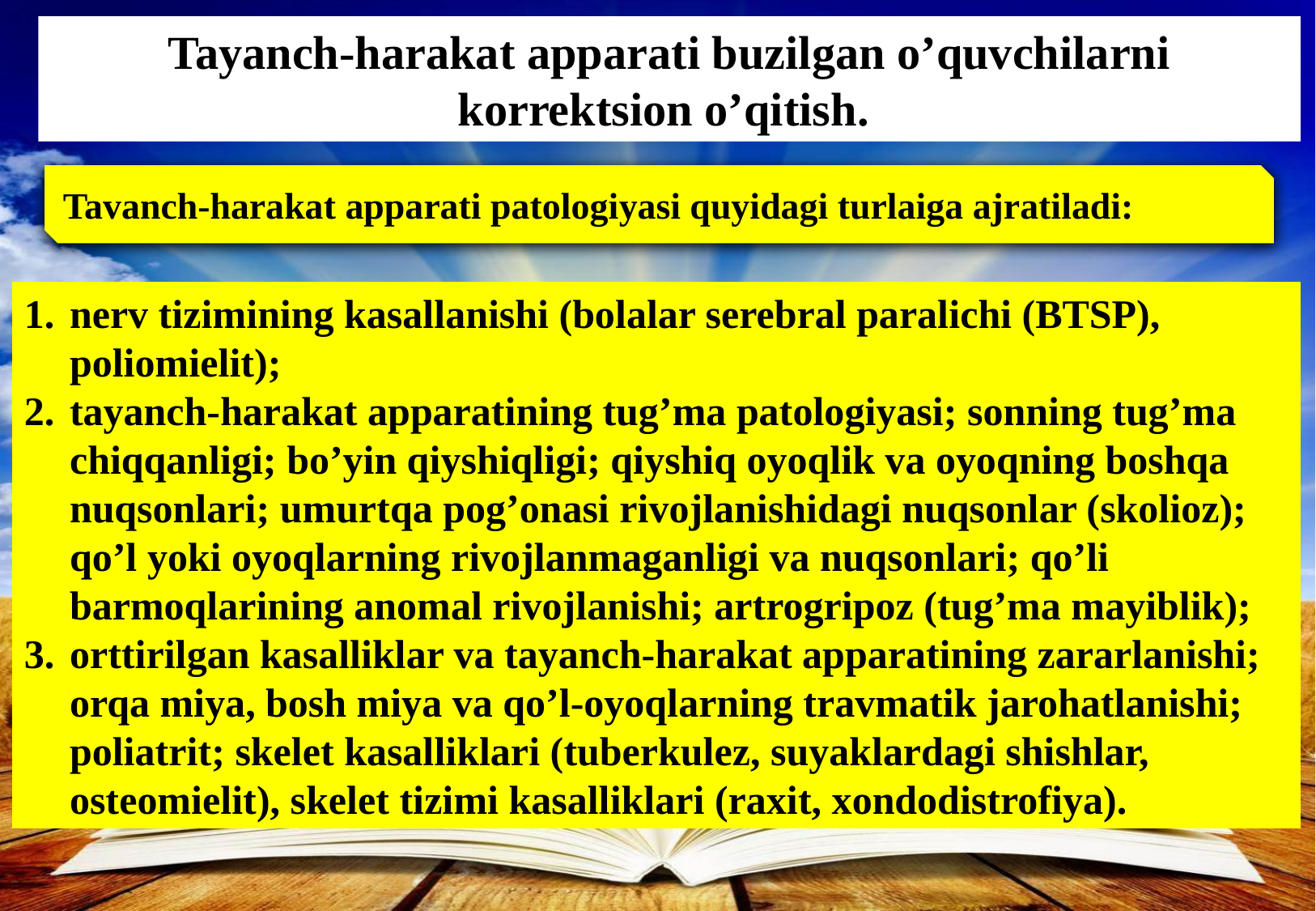

Tayanch-harakat apparati buzilgan o’quvchilarni korrektsion o’qitish.
Tavanch-harakat apparati patologiyasi quyidagi turlaiga ajratiladi:
nerv tizimining kasallanishi (bolalar serebral paralichi (BTSP), poliomielit);
tayanch-harakat apparatining tug’ma patologiyasi; sonning tug’ma chiqqanligi; bo’yin qiyshiqligi; qiyshiq oyoqlik va oyoqning boshqa nuqsonlari; umurtqa pog’onasi rivojlanishidagi nuqsonlar (skolioz); qo’l yoki oyoqlarning rivojlanmaganligi va nuqsonlari; qo’li barmoqlarining anomal rivojlanishi; artrogripoz (tug’ma mayiblik);
orttirilgan kasalliklar va tayanch-harakat apparatining zararlanishi; orqa miya, bosh miya va qo’l-oyoqlarning travmatik jarohatlanishi; poliatrit; skelet kasalliklari (tuberkulez, suyaklardagi shishlar, osteomielit), skelet tizimi kasalliklari (raxit, xondodistrofiya).